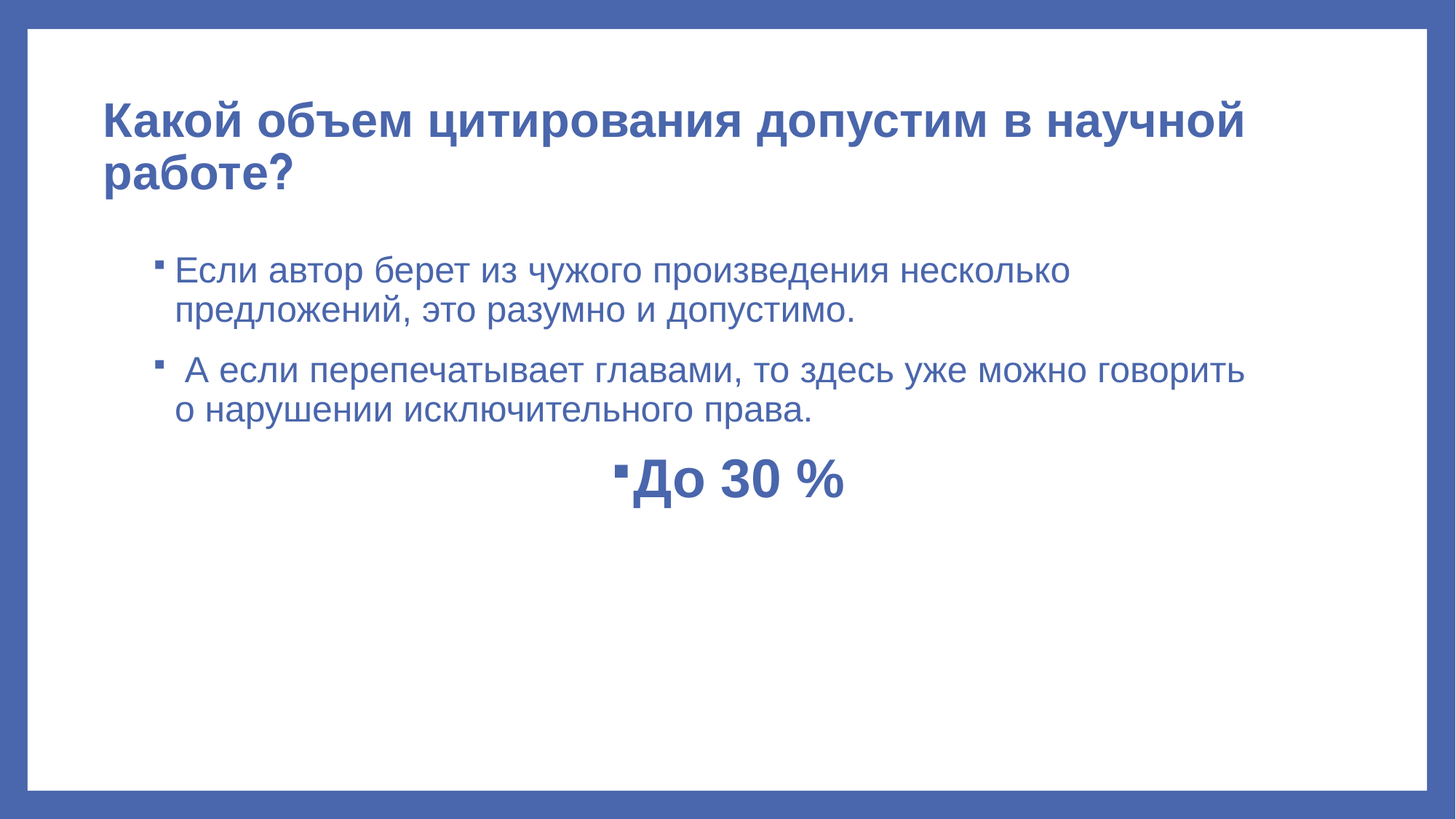

# Какой объем цитирования допустим в научной работе?
Если автор берет из чужого произведения несколько предложений, это разумно и допустимо.
 А если перепечатывает главами, то здесь уже можно говорить о нарушении исключительного права.
До 30 %